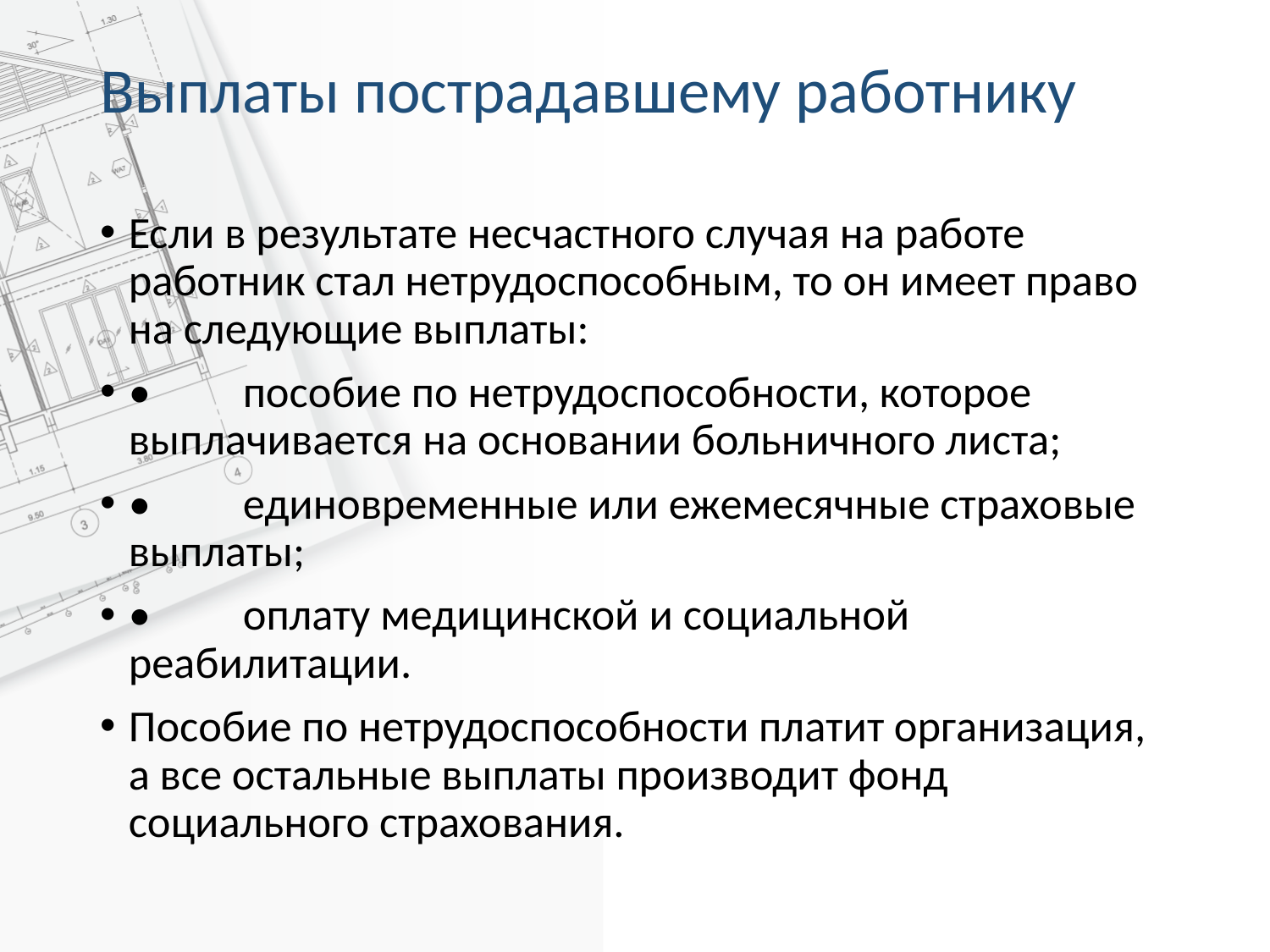

# Выплаты пострадавшему работнику
Если в результате несчастного случая на работе работник стал нетрудоспособным, то он имеет право на следующие выплаты:
•	пособие по нетрудоспособности, которое выплачивается на основании больничного листа;
•	единовременные или ежемесячные страховые выплаты;
•	оплату медицинской и социальной реабилитации.
Пособие по нетрудоспособности платит организация, а все остальные выплаты производит фонд социального страхования.